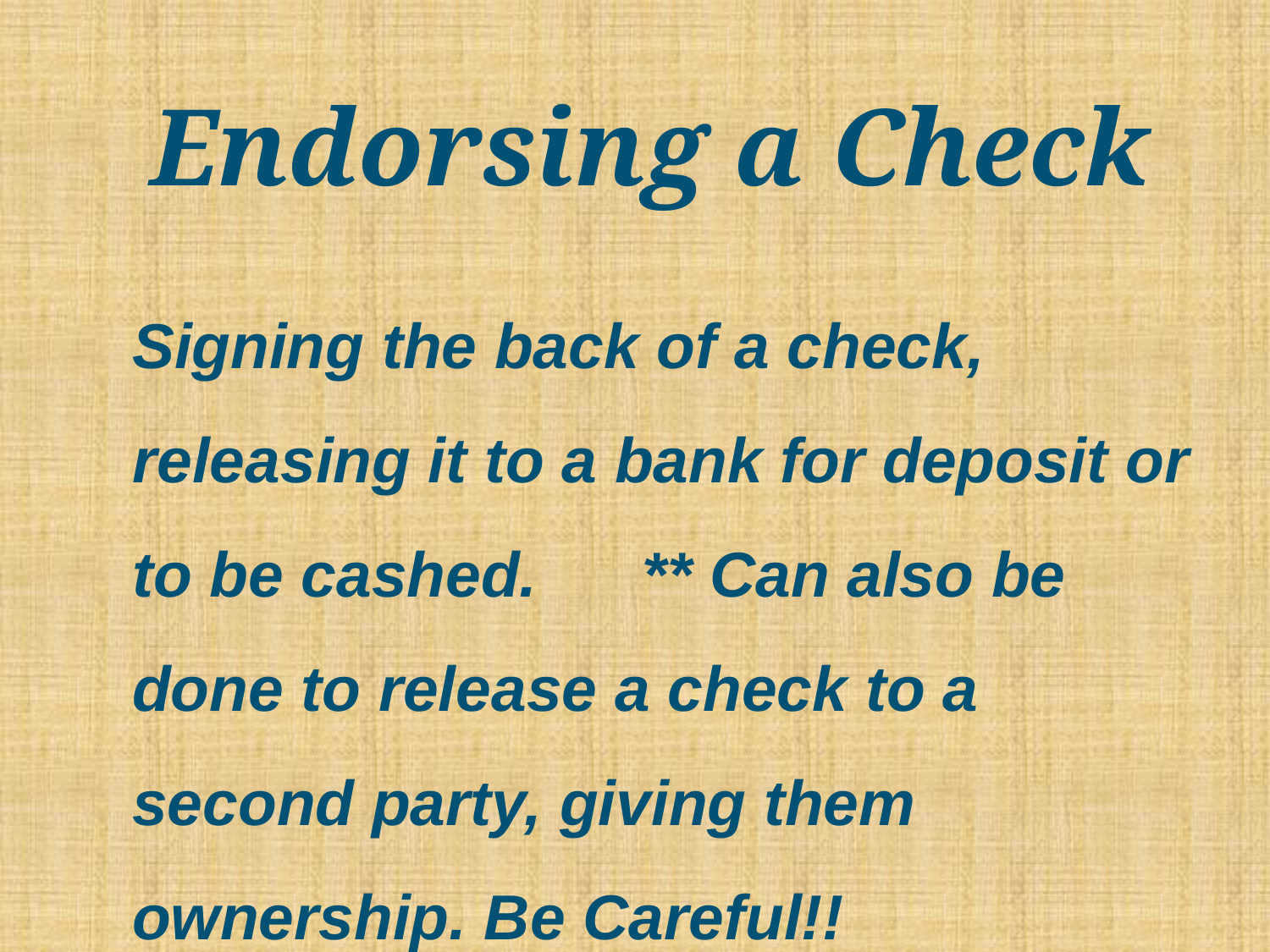

# Endorsing a Check
Signing the back of a check, releasing it to a bank for deposit or to be cashed.      ** Can also be done to release a check to a second party, giving them ownership. Be Careful!!